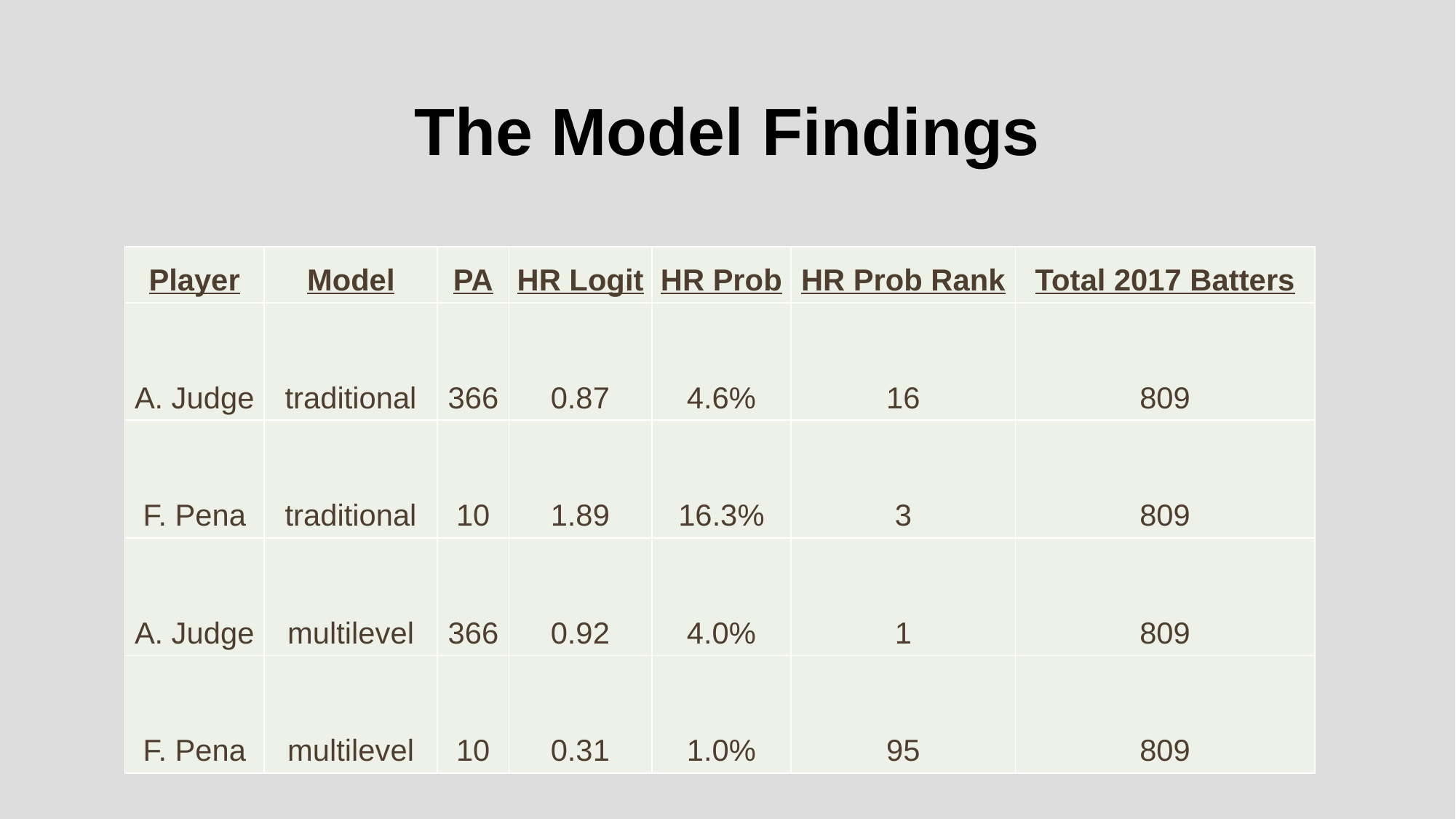

# The Model Findings
| Player | Model | PA | HR Logit | HR Prob | HR Prob Rank | Total 2017 Batters |
| --- | --- | --- | --- | --- | --- | --- |
| A. Judge | traditional | 366 | 0.87 | 4.6% | 16 | 809 |
| F. Pena | traditional | 10 | 1.89 | 16.3% | 3 | 809 |
| A. Judge | multilevel | 366 | 0.92 | 4.0% | 1 | 809 |
| F. Pena | multilevel | 10 | 0.31 | 1.0% | 95 | 809 |